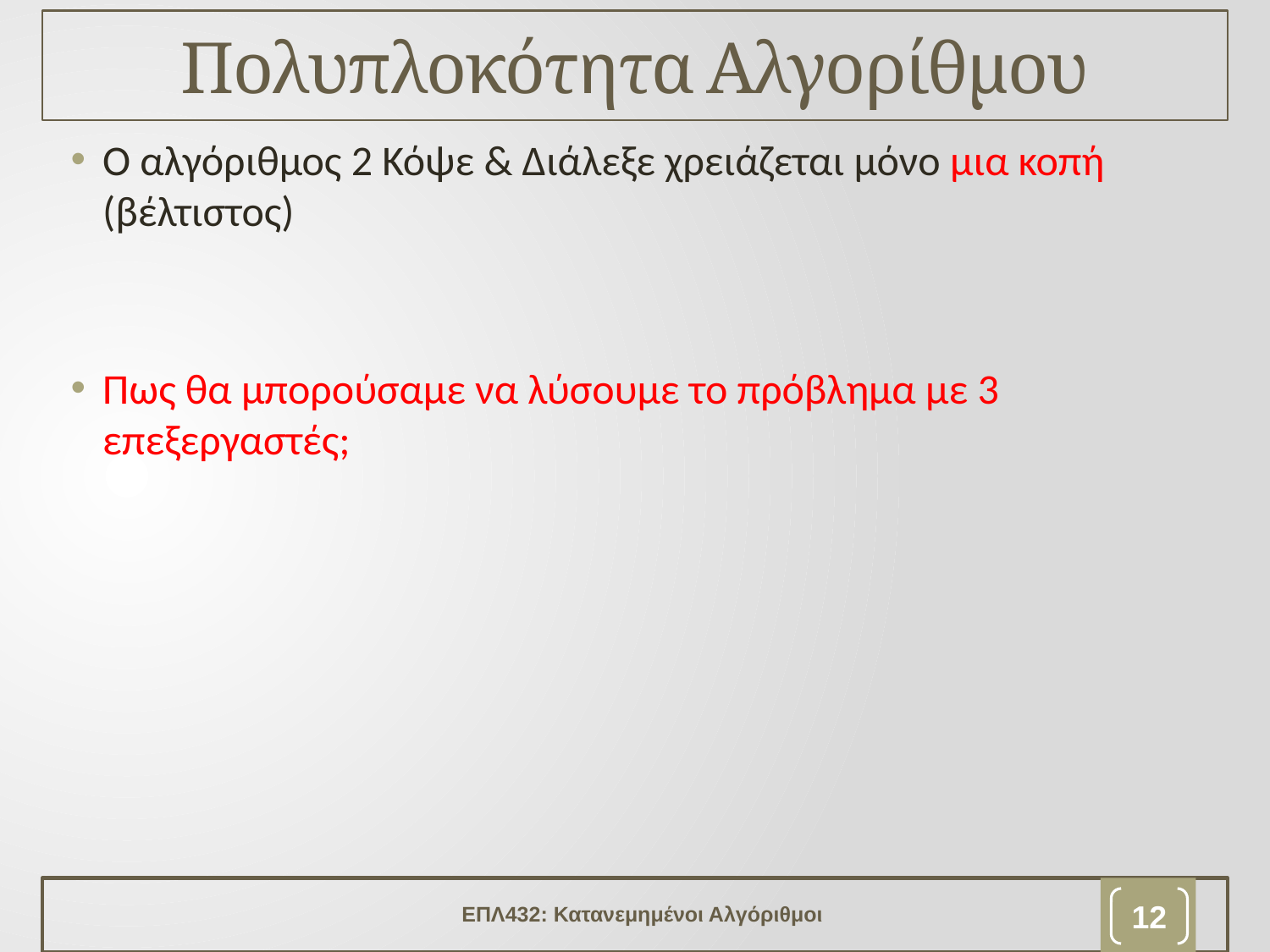

# Πολυπλοκότητα Αλγορίθμου
Ο αλγόριθμος 2 Κόψε & Διάλεξε χρειάζεται μόνο μια κοπή (βέλτιστος)

Πως θα μπορούσαμε να λύσουμε το πρόβλημα με 3 επεξεργαστές;
ΕΠΛ432: Κατανεμημένοι Αλγόριθμοι
12